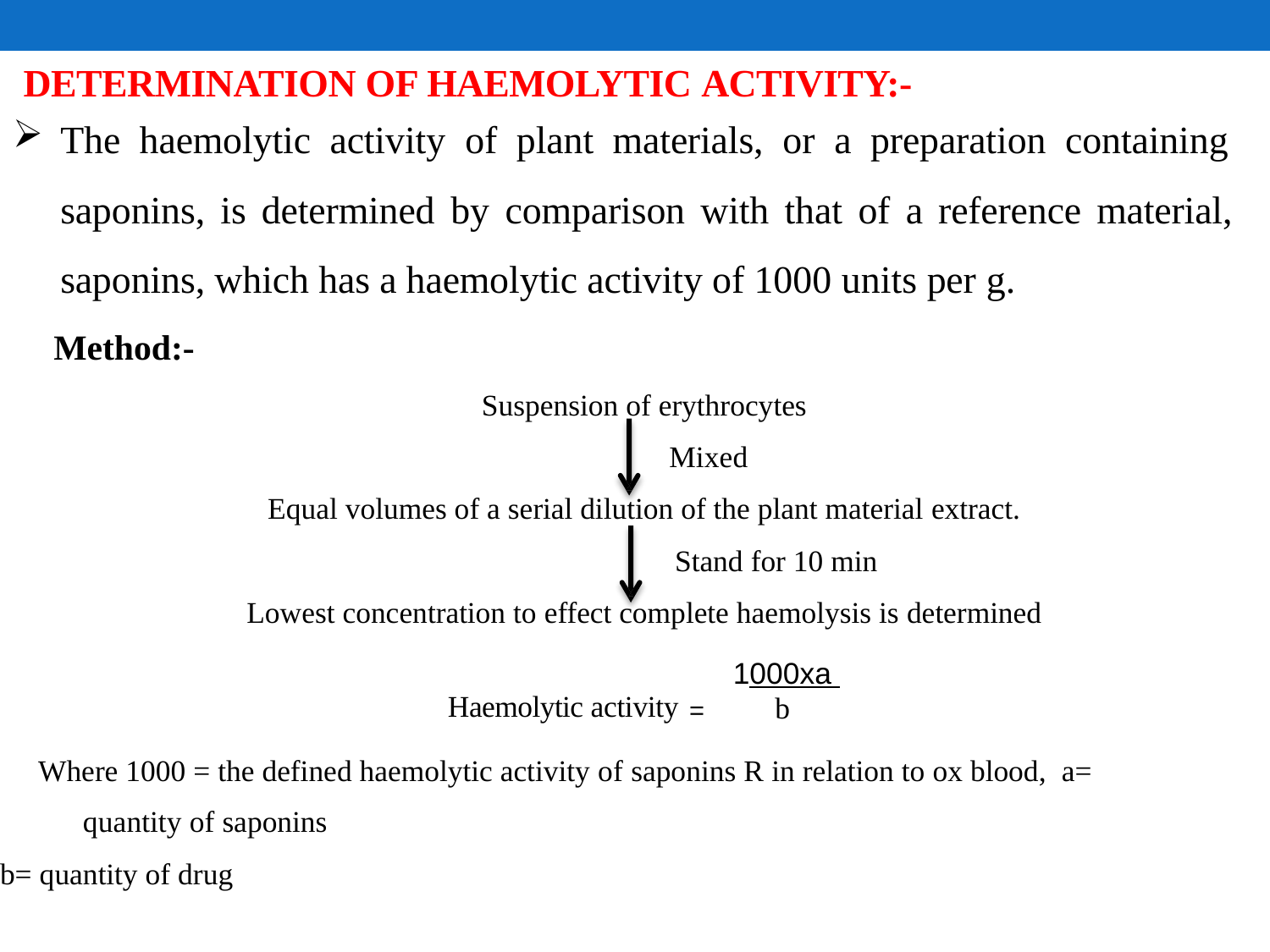

# DETERMINATION OF HAEMOLYTIC ACTIVITY:-
The haemolytic activity of plant materials, or a preparation containing  saponins, is determined by comparison with that of a reference material,  saponins, which has a haemolytic activity of 1000 units per g.
Method:-
Suspension of erythrocytes
Mixed
Equal volumes of a serial dilution of the plant material extract.
Stand for 10 min
Lowest concentration to effect complete haemolysis is determined

1000xa
b
Haemolytic activity =
     Where 1000 = the defined haemolytic activity of saponins R in relation to ox blood,  a= quantity of saponins
b= quantity of drug